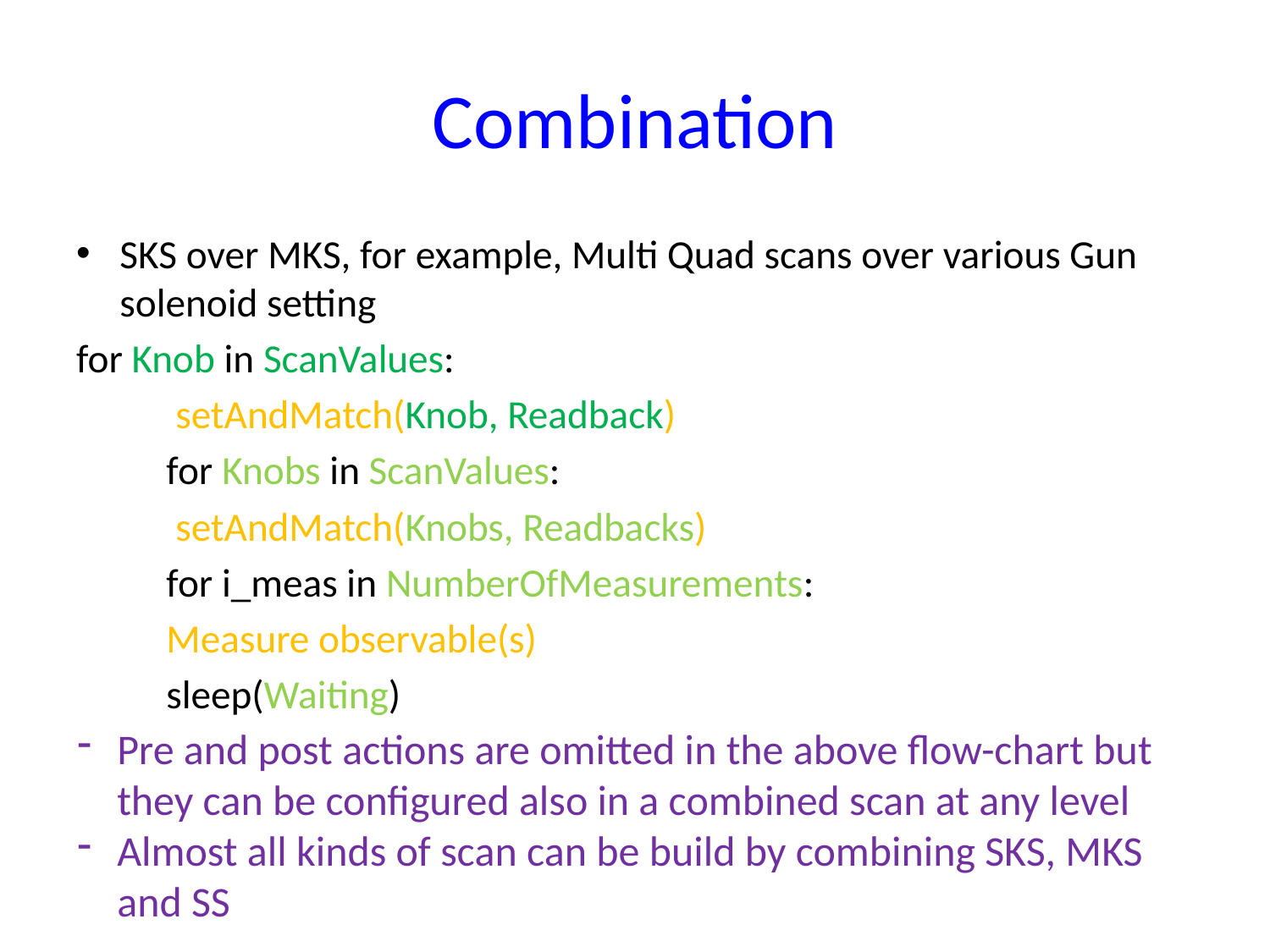

# Combination
SKS over MKS, for example, Multi Quad scans over various Gun solenoid setting
for Knob in ScanValues:
	 setAndMatch(Knob, Readback)
	for Knobs in ScanValues:
		 setAndMatch(Knobs, Readbacks)
		for i_meas in NumberOfMeasurements:
			Measure observable(s)
			sleep(Waiting)

Pre and post actions are omitted in the above flow-chart but they can be configured also in a combined scan at any level
Almost all kinds of scan can be build by combining SKS, MKS and SS